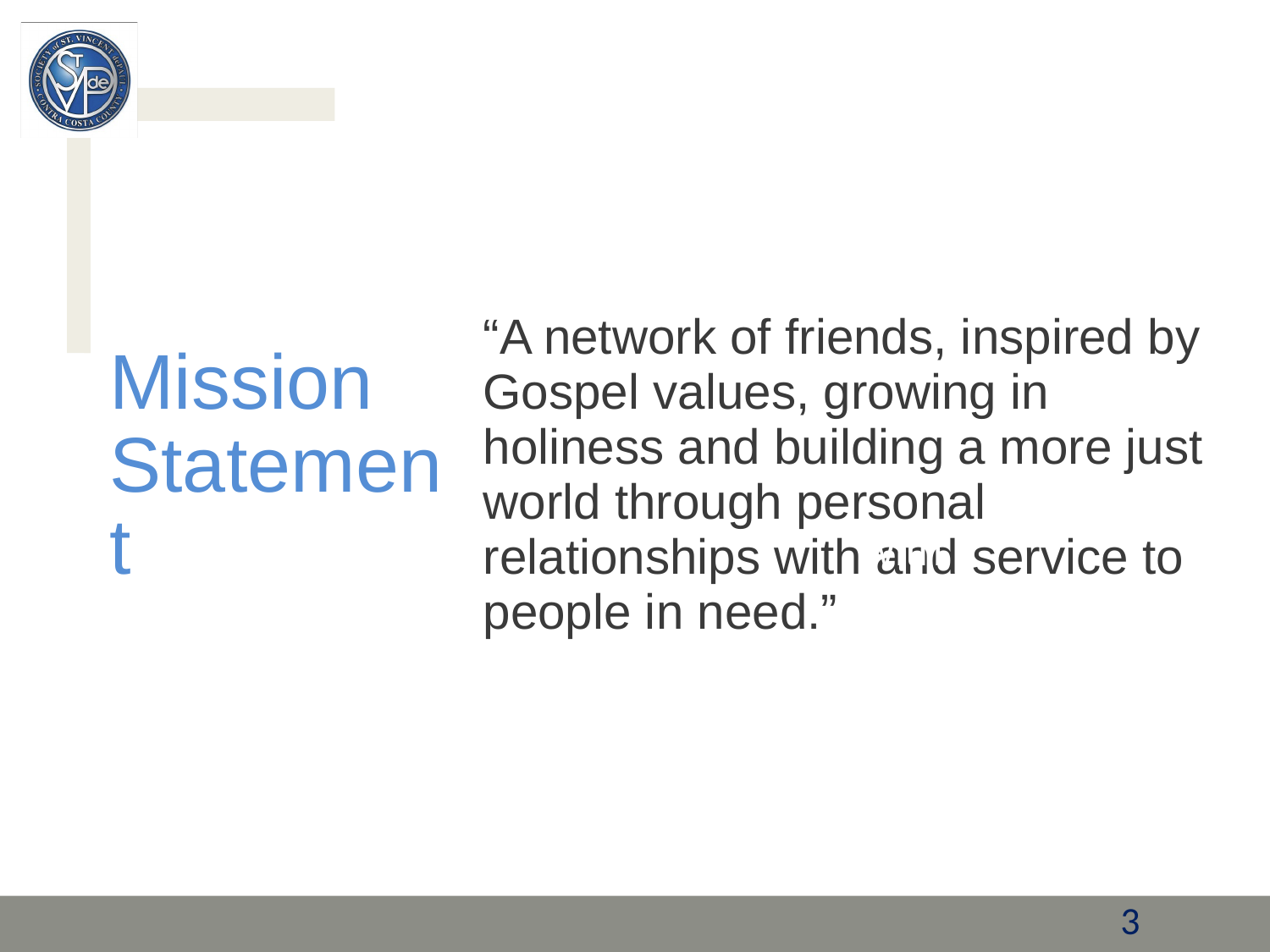

“A network of friends, inspired by Gospel values, growing in holiness and building a more just world through personal relationships with and service to people in need.”
Mission Statement

with

3